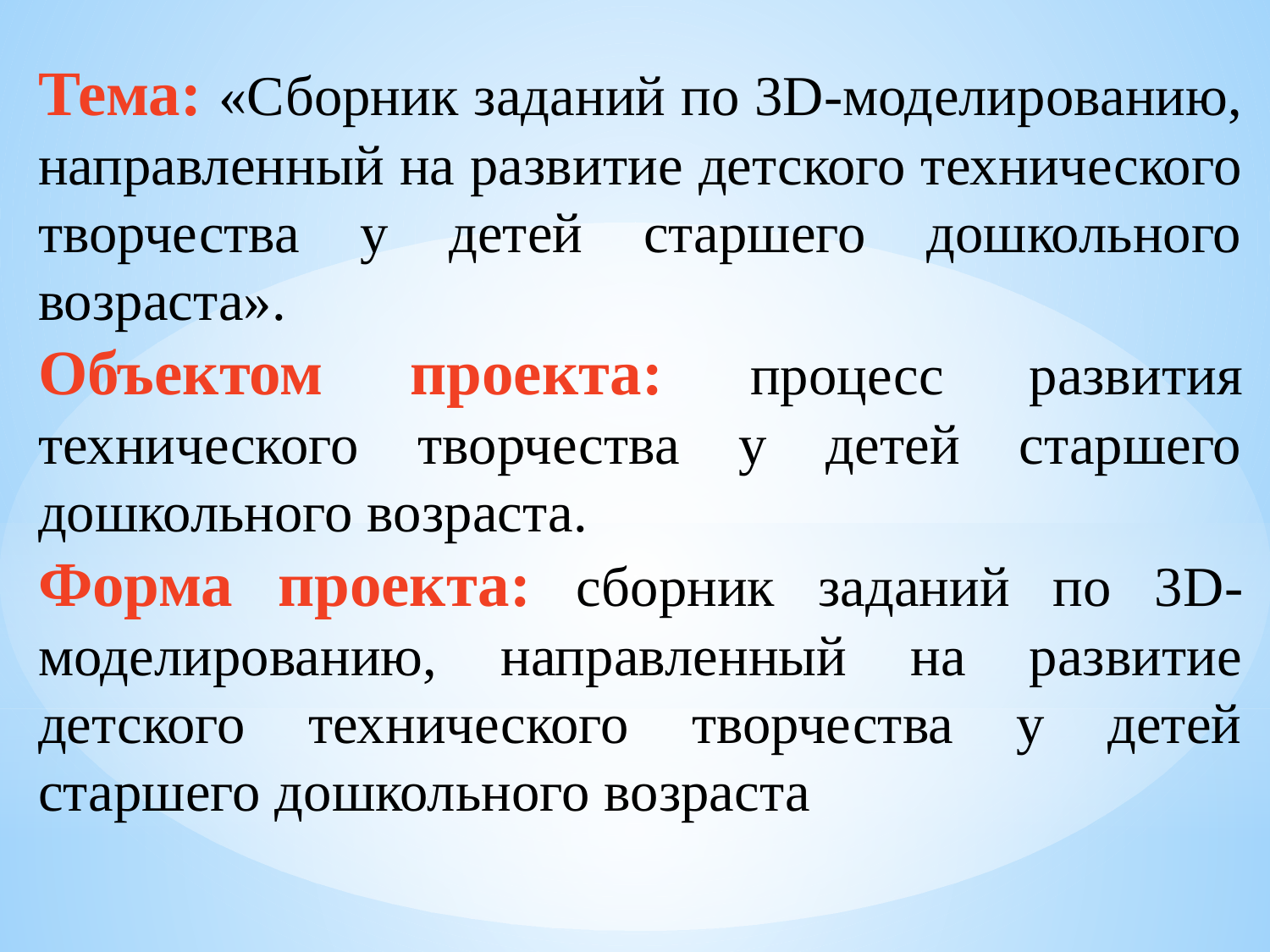

Тема: «Сборник заданий по 3D-моделированию, направленный на развитие детского технического творчества у детей старшего дошкольного возраста».
Объектом проекта: процесс развития технического творчества у детей старшего дошкольного возраста.
Форма проекта: сборник заданий по 3D-моделированию, направленный на развитие детского технического творчества у детей старшего дошкольного возраста